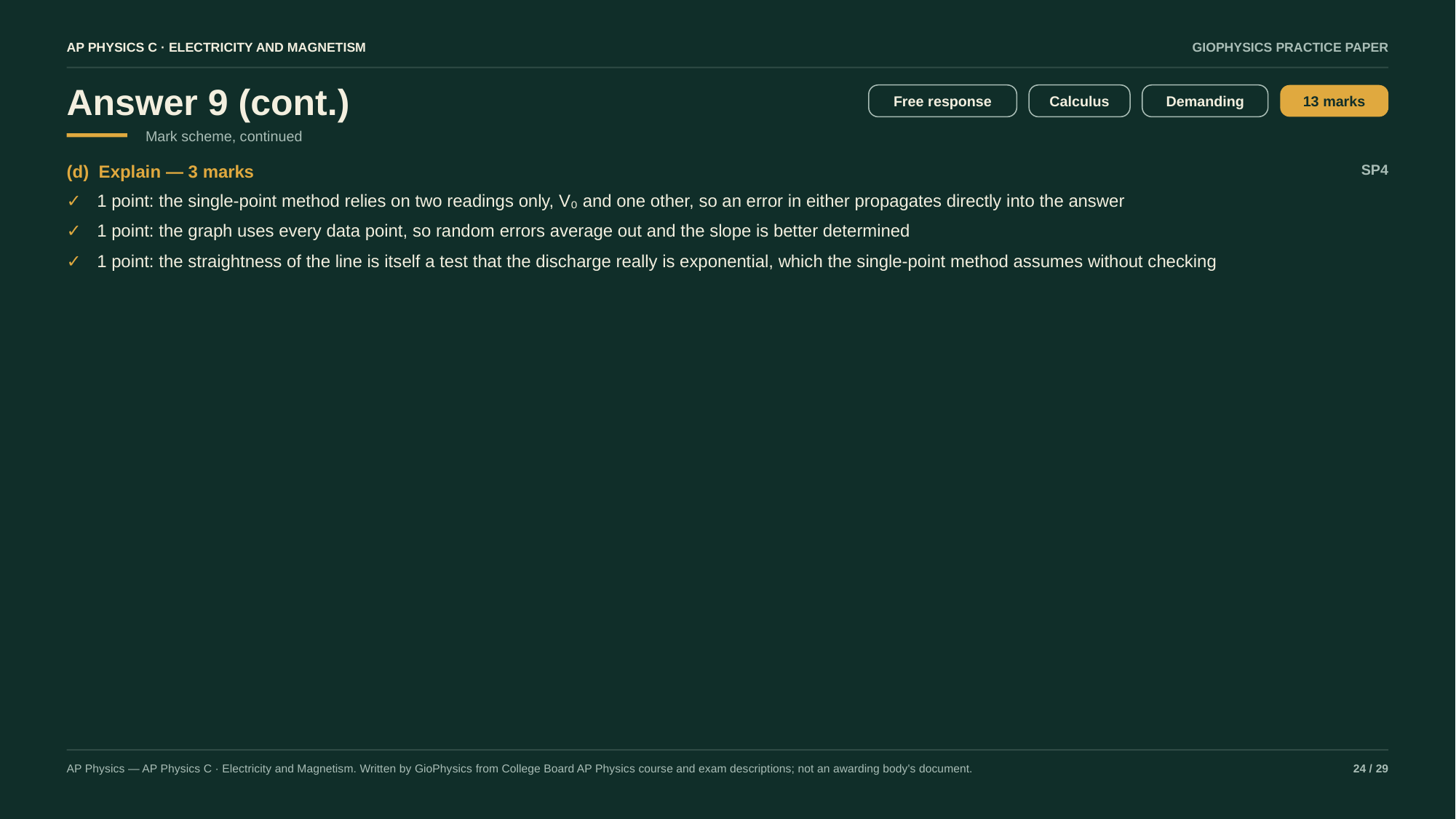

AP PHYSICS C · ELECTRICITY AND MAGNETISM
GIOPHYSICS PRACTICE PAPER

Answer 9 (cont.)

Free response

Calculus

Demanding

13 marks
Mark scheme, continued

(d)  Explain — 3 marks
SP4
✓
1 point: the single-point method relies on two readings only, V₀ and one other, so an error in either propagates directly into the answer
✓
1 point: the graph uses every data point, so random errors average out and the slope is better determined
✓
1 point: the straightness of the line is itself a test that the discharge really is exponential, which the single-point method assumes without checking

AP Physics — AP Physics C · Electricity and Magnetism. Written by GioPhysics from College Board AP Physics course and exam descriptions; not an awarding body's document.
24 / 29